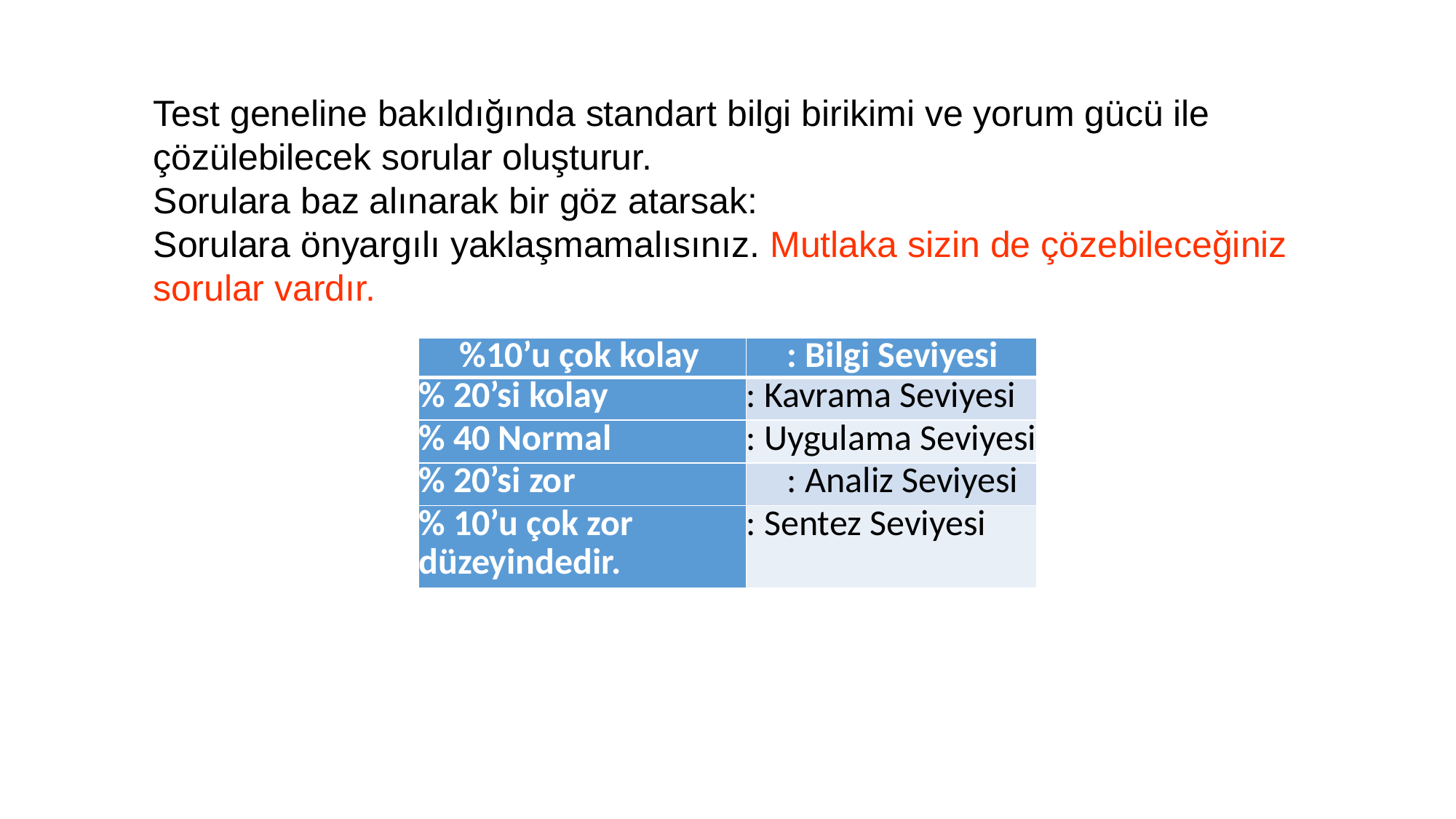

Test geneline bakıldığında standart bilgi birikimi ve yorum gücü ile çözülebilecek sorular oluşturur.
Sorulara baz alınarak bir göz atarsak:
Sorulara önyargılı yaklaşmamalısınız. Mutlaka sizin de çözebileceğiniz sorular vardır.
| %10’u çok kolay | : Bilgi Seviyesi |
| --- | --- |
| % 20’si kolay | : Kavrama Seviyesi |
| % 40 Normal | : Uygulama Seviyesi |
| % 20’si zor | : Analiz Seviyesi |
| % 10’u çok zor düzeyindedir. | : Sentez Seviyesi |
| Bloom Taksonomisi |
| --- |